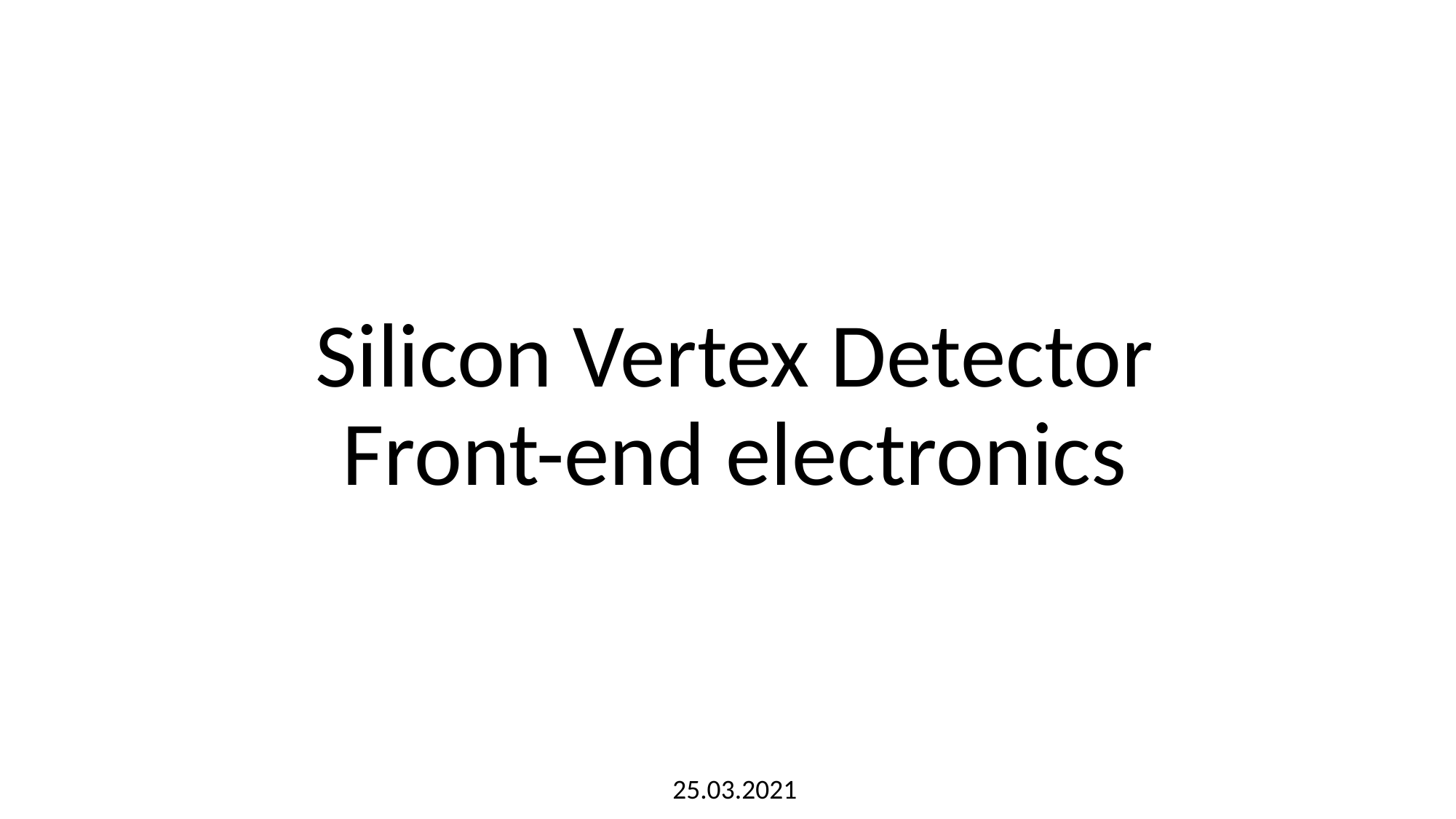

# Silicon Vertex Detector Front-end electronics
25.03.2021